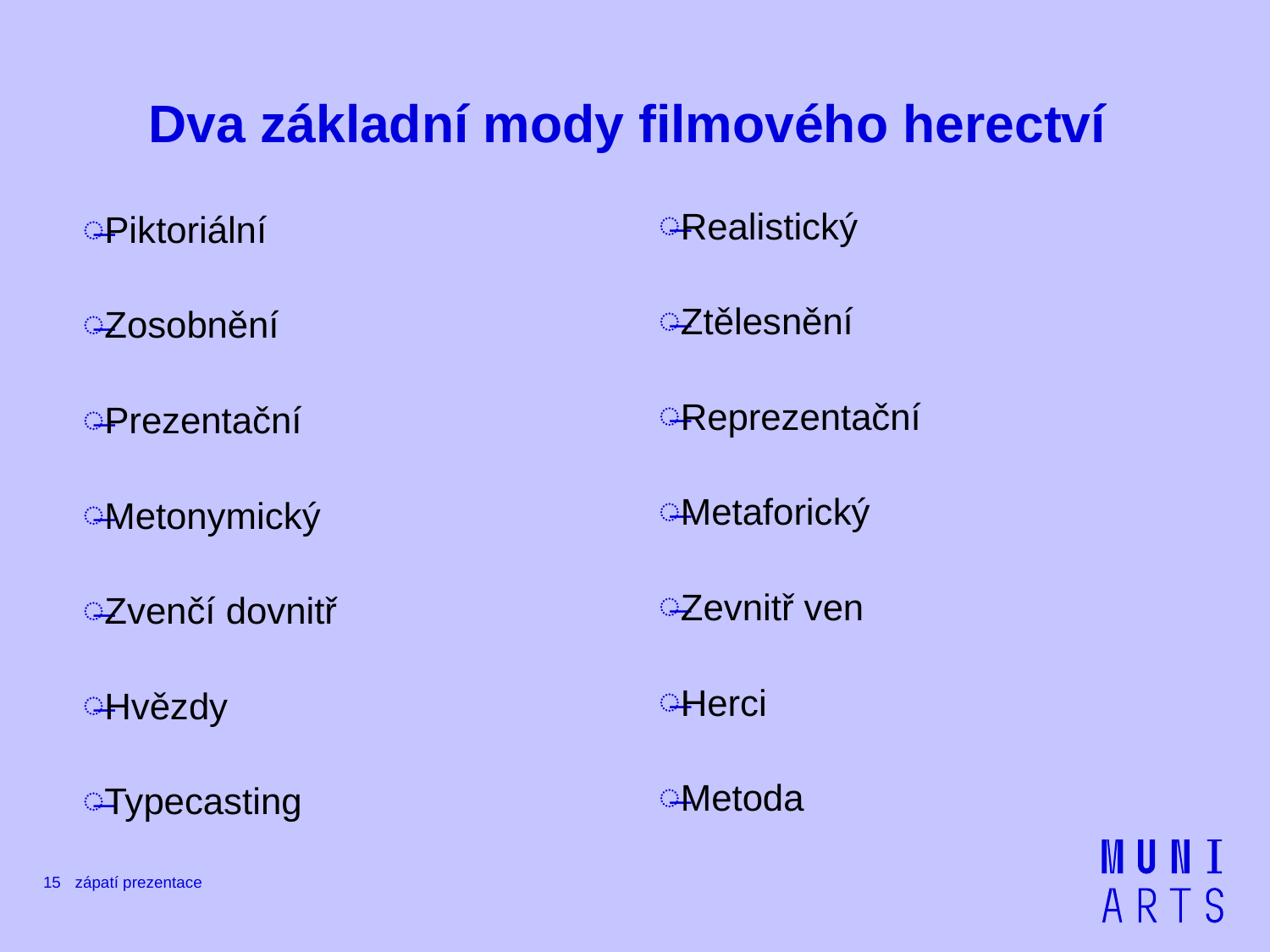

# Dva základní mody filmového herectví
Realistický

Ztělesnění

Reprezentační

Metaforický

Zevnitř ven

Herci

Metoda
Piktoriální

Zosobnění

Prezentační

Metonymický

Zvenčí dovnitř

Hvězdy

Typecasting

15
zápatí prezentace